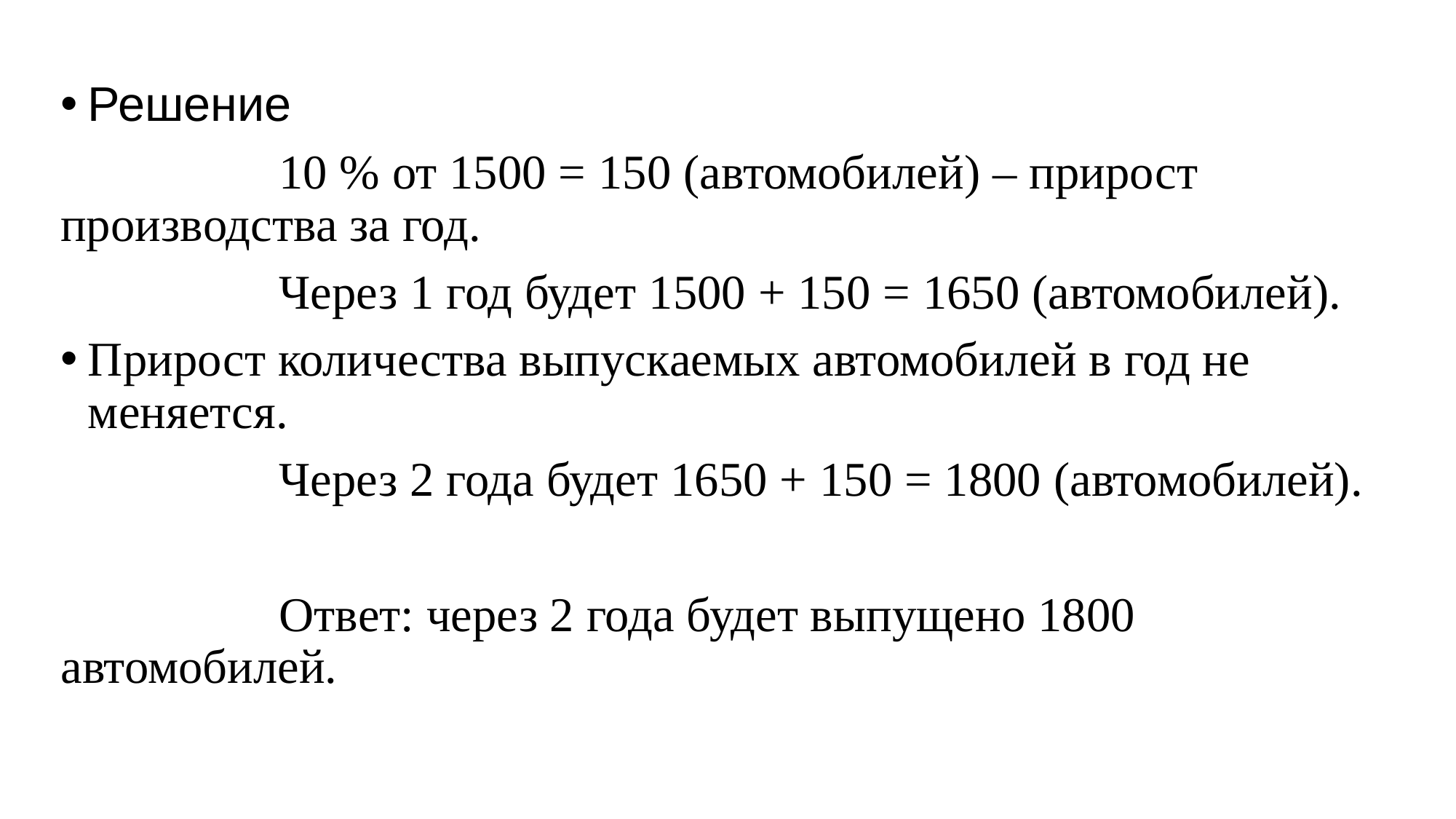

Решение
		10 % от 1500 = 150 (автомобилей) – прирост производства за год.
		Через 1 год будет 1500 + 150 = 1650 (автомобилей).
Прирост количества выпускаемых автомобилей в год не меняется.
		Через 2 года будет 1650 + 150 = 1800 (автомобилей).

		Ответ: через 2 года будет выпущено 1800 автомобилей.